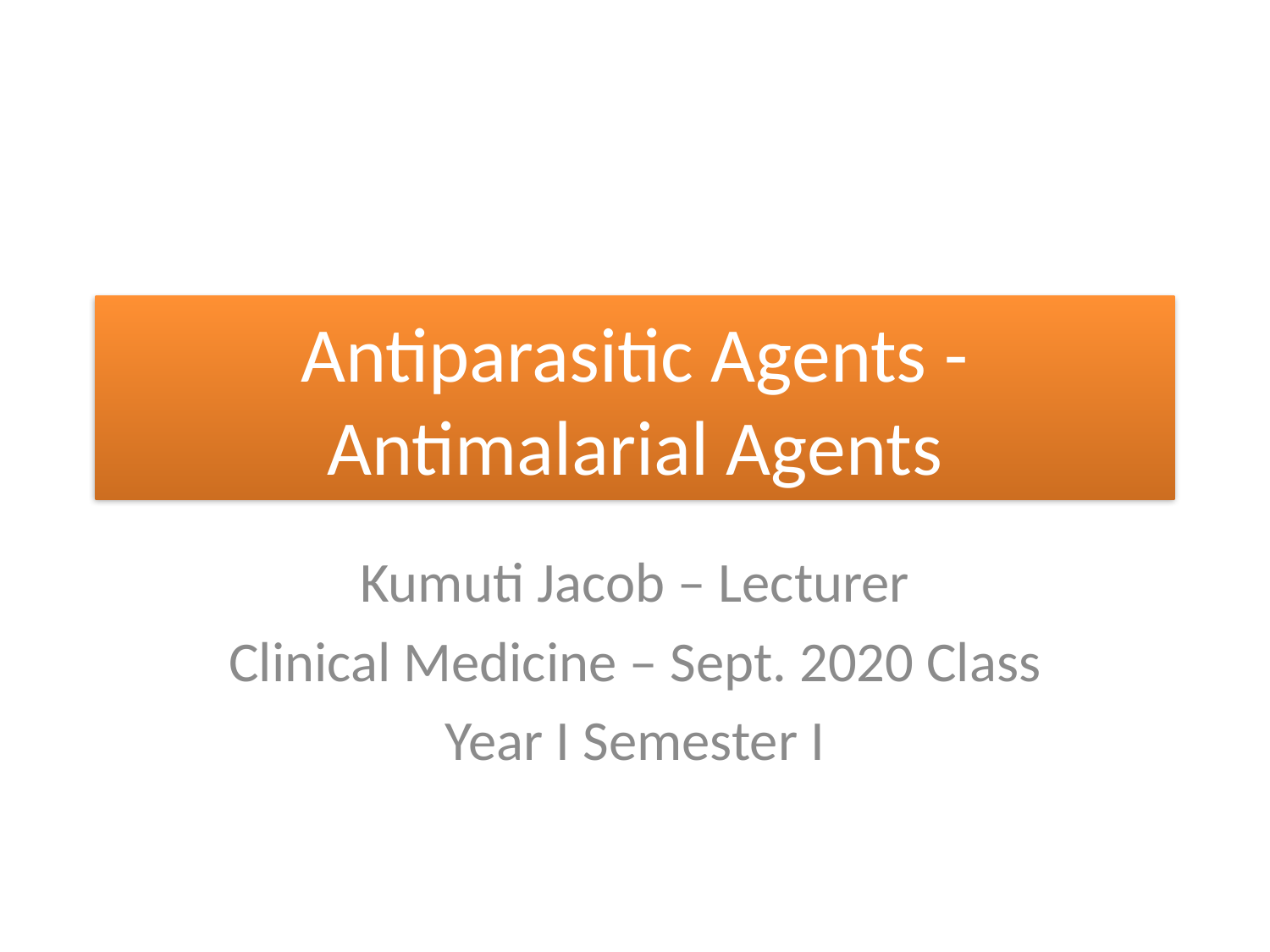

# Antiparasitic Agents - Antimalarial Agents
Kumuti Jacob – Lecturer
Clinical Medicine – Sept. 2020 Class
Year I Semester I